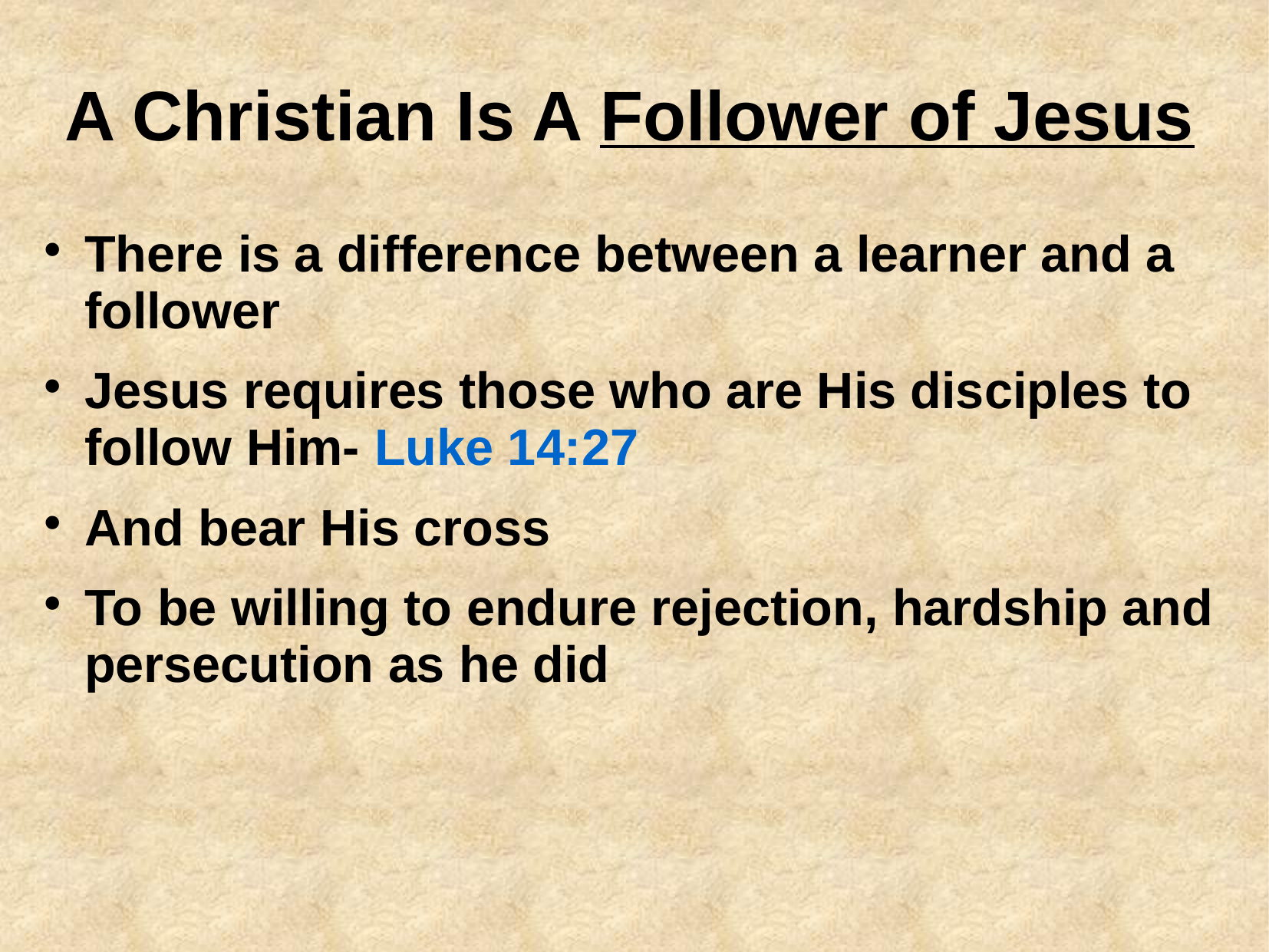

# A Christian Is A Follower of Jesus
There is a difference between a learner and a follower
Jesus requires those who are His disciples to follow Him- Luke 14:27
And bear His cross
To be willing to endure rejection, hardship and persecution as he did